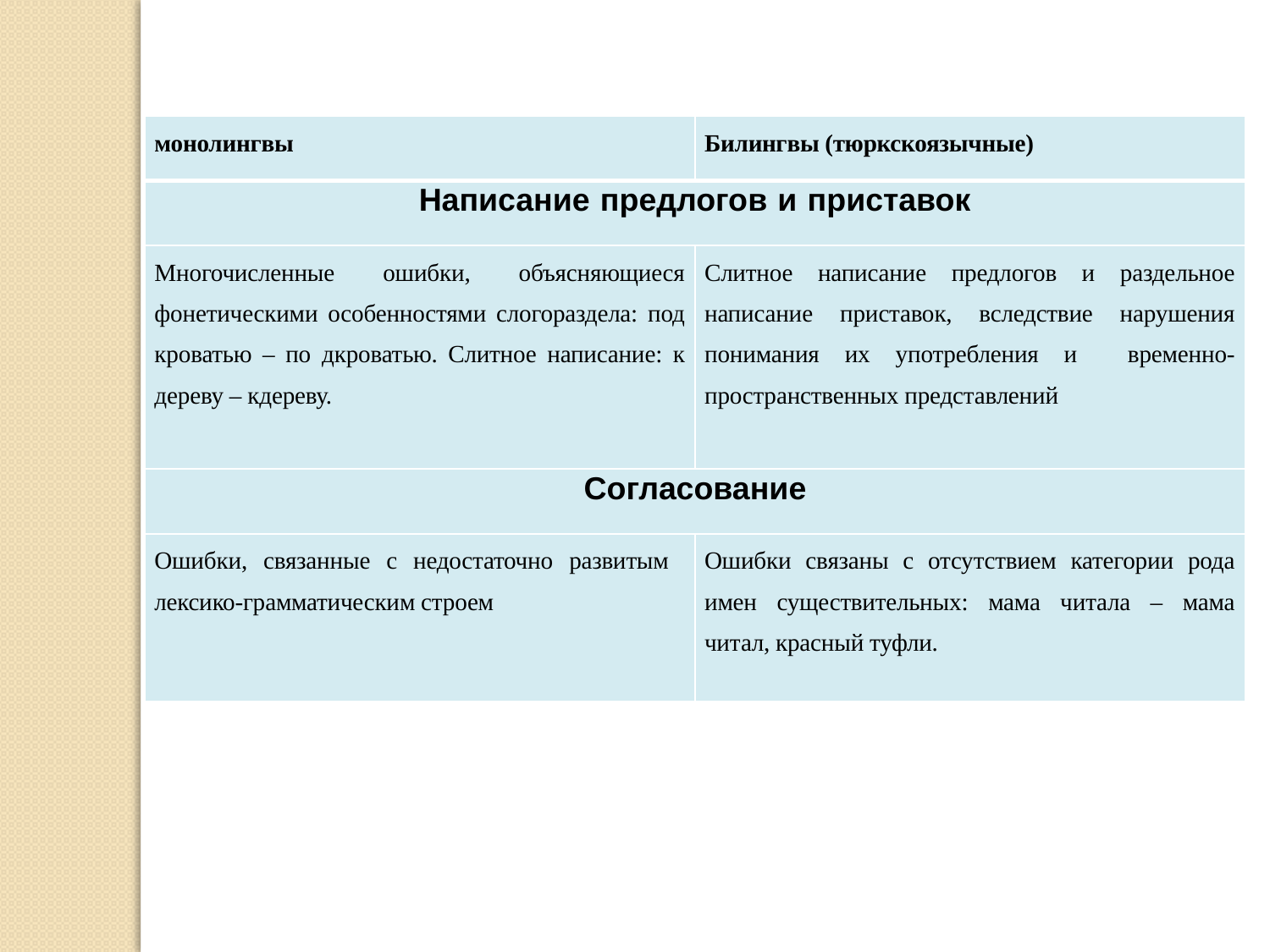

| монолингвы | Билингвы (тюркскоязычные) |
| --- | --- |
| Написание предлогов и приставок |  |
| Многочисленные ошибки, объясняющиеся фонетическими особенностями слогораздела: под кроватью – по дкроватью. Слитное написание: к дереву – кдереву. | Слитное написание предлогов и раздельное написание приставок, вследствие нарушения понимания их употребления и временно-пространственных представлений |
| Согласование |  |
| Ошибки, связанные с недостаточно развитым лексико-грамматическим строем | Ошибки связаны с отсутствием категории рода имен существительных: мама читала – мама читал, красный туфли. |